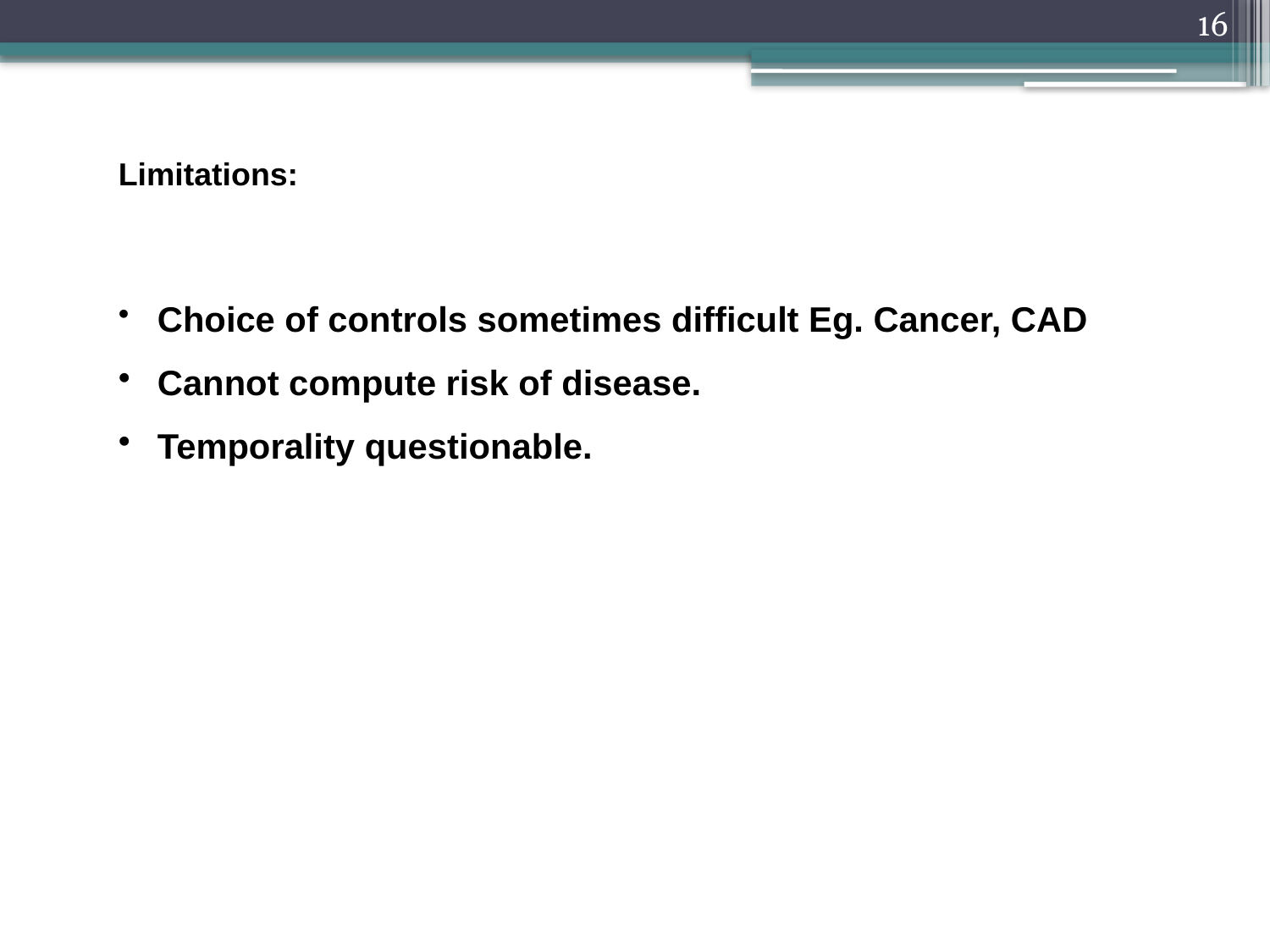

16
Limitations:

 	Choice of controls sometimes difficult Eg. Cancer, CAD
 	Cannot compute risk of disease.
 	Temporality questionable.